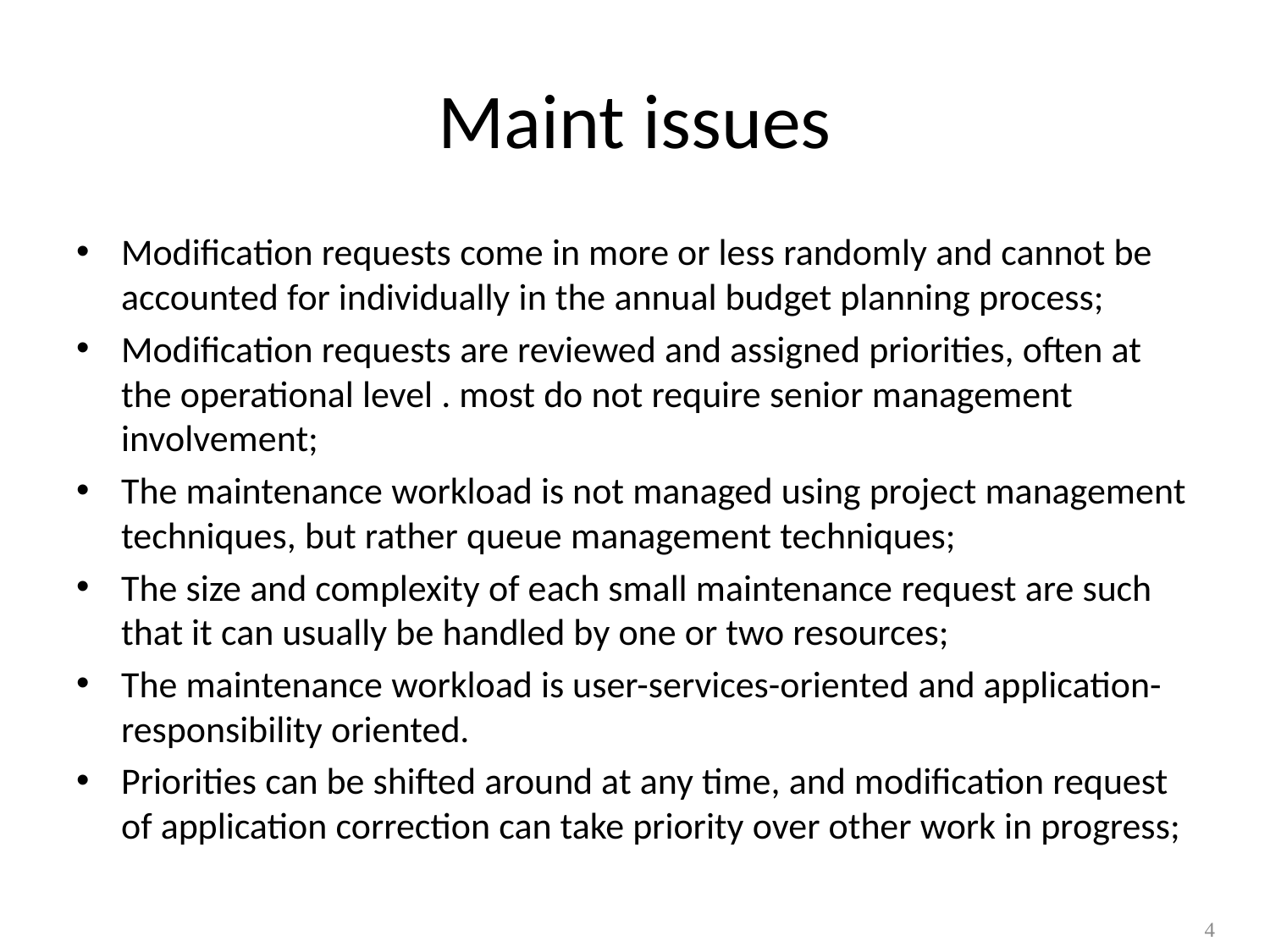

# Maint issues
Modification requests come in more or less randomly and cannot be accounted for individually in the annual budget planning process;
Modification requests are reviewed and assigned priorities, often at the operational level . most do not require senior management involvement;
The maintenance workload is not managed using project management techniques, but rather queue management techniques;
The size and complexity of each small maintenance request are such that it can usually be handled by one or two resources;
The maintenance workload is user-services-oriented and application-responsibility oriented.
Priorities can be shifted around at any time, and modification request of application correction can take priority over other work in progress;